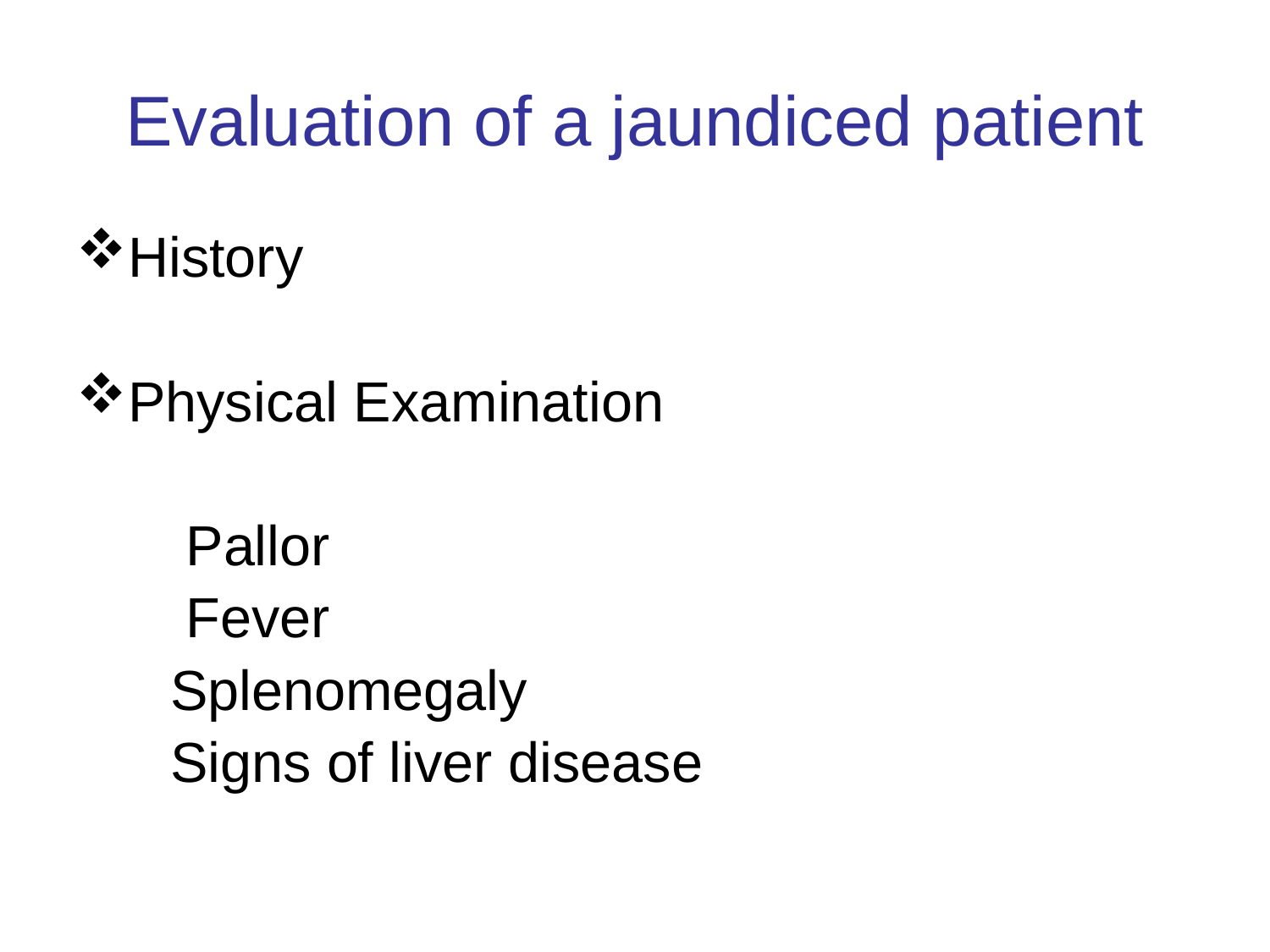

# Evaluation of a jaundiced patient
History

Physical Examination

       Pallor
       Fever
      Splenomegaly
      Signs of liver disease